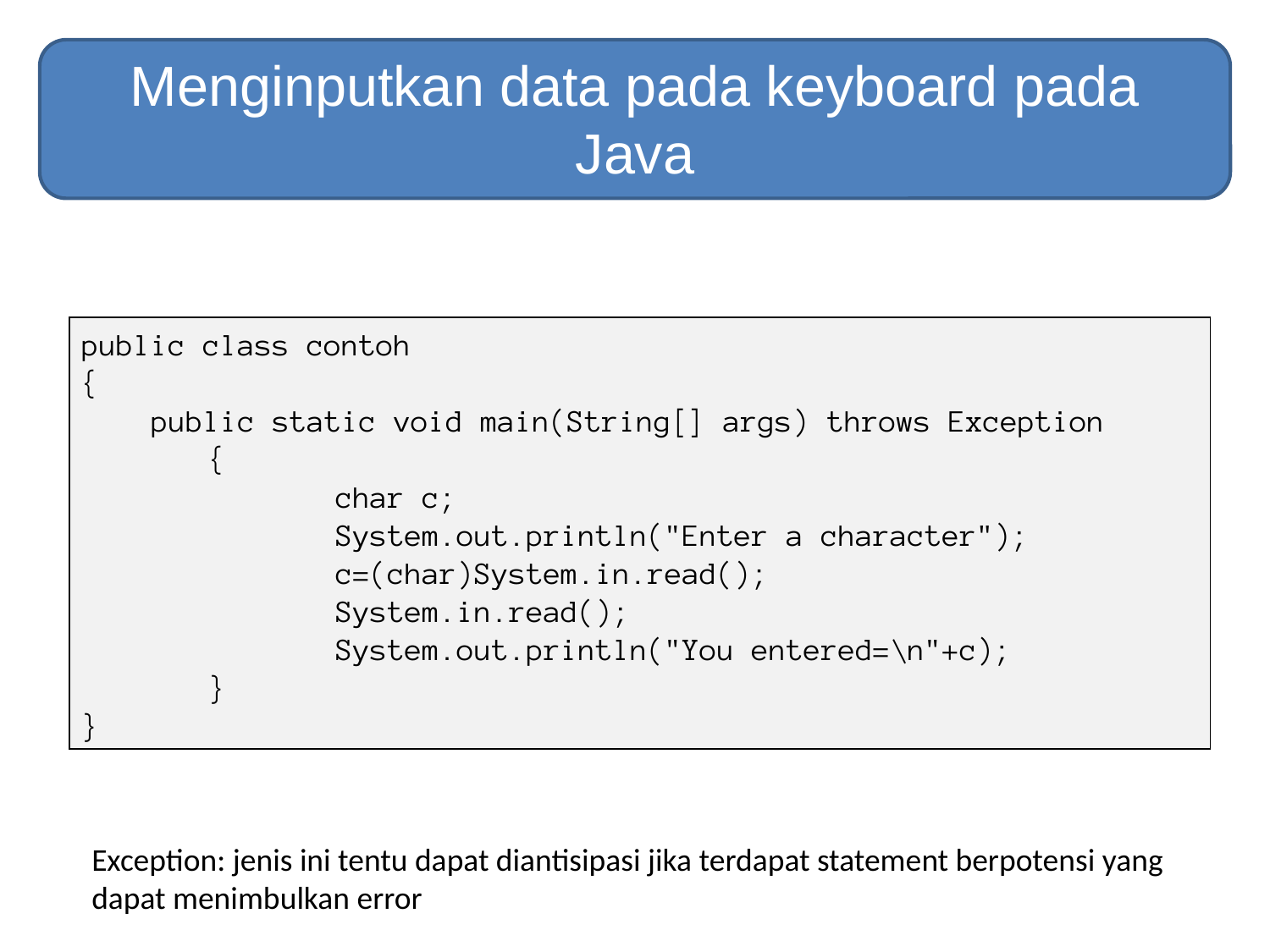

# Menginputkan data pada keyboard pada Java
public class contoh
{
    public static void main(String[] args) throws Exception
	{
    		char c;
       		System.out.println("Enter a character");
      	 	c=(char)System.in.read();
       		System.in.read();
       		System.out.println("You entered=\n"+c);
  	}
}
Exception: jenis ini tentu dapat diantisipasi jika terdapat statement berpotensi yang dapat menimbulkan error